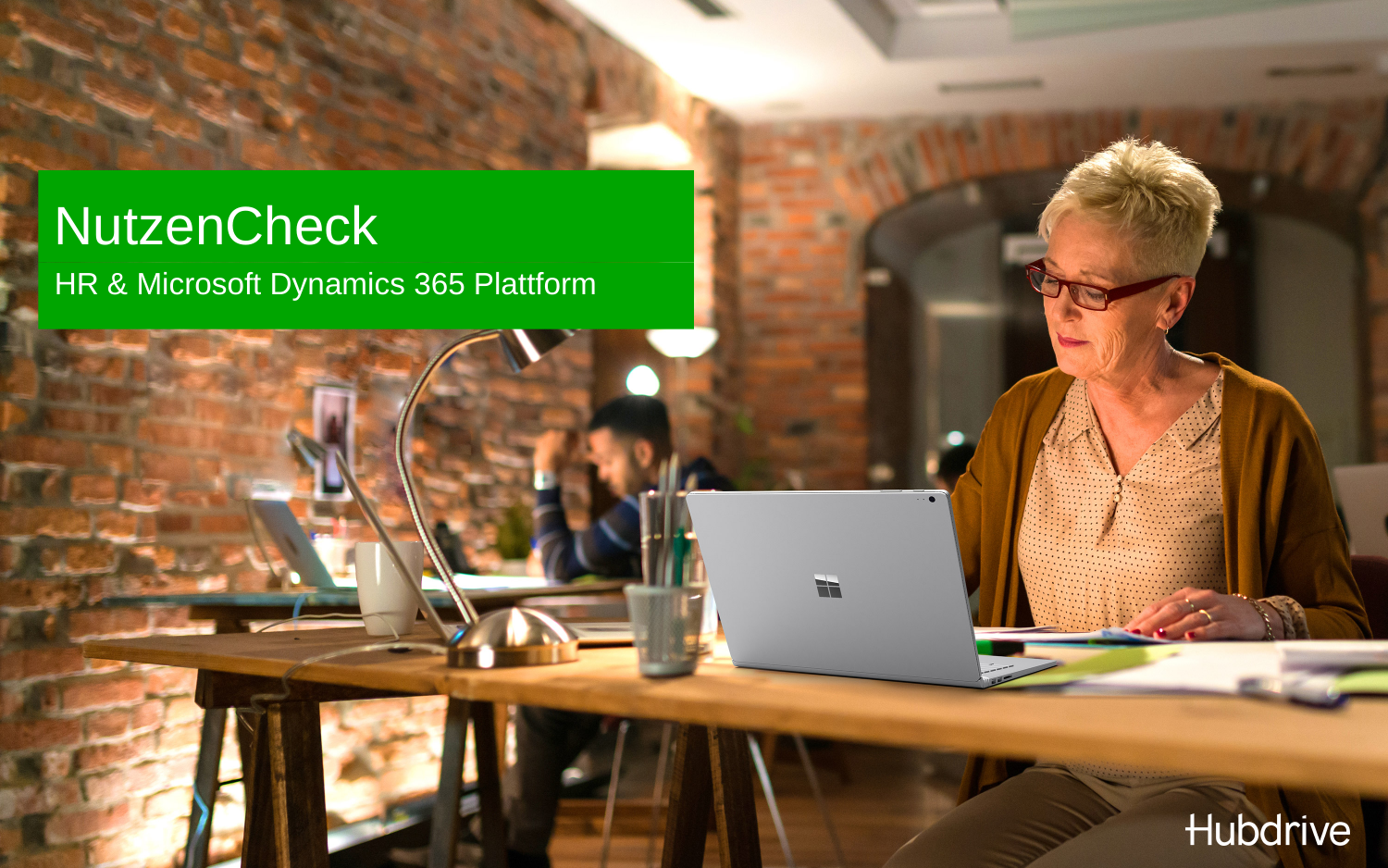

# NutzenCheck
HR & Microsoft Dynamics 365 Plattform